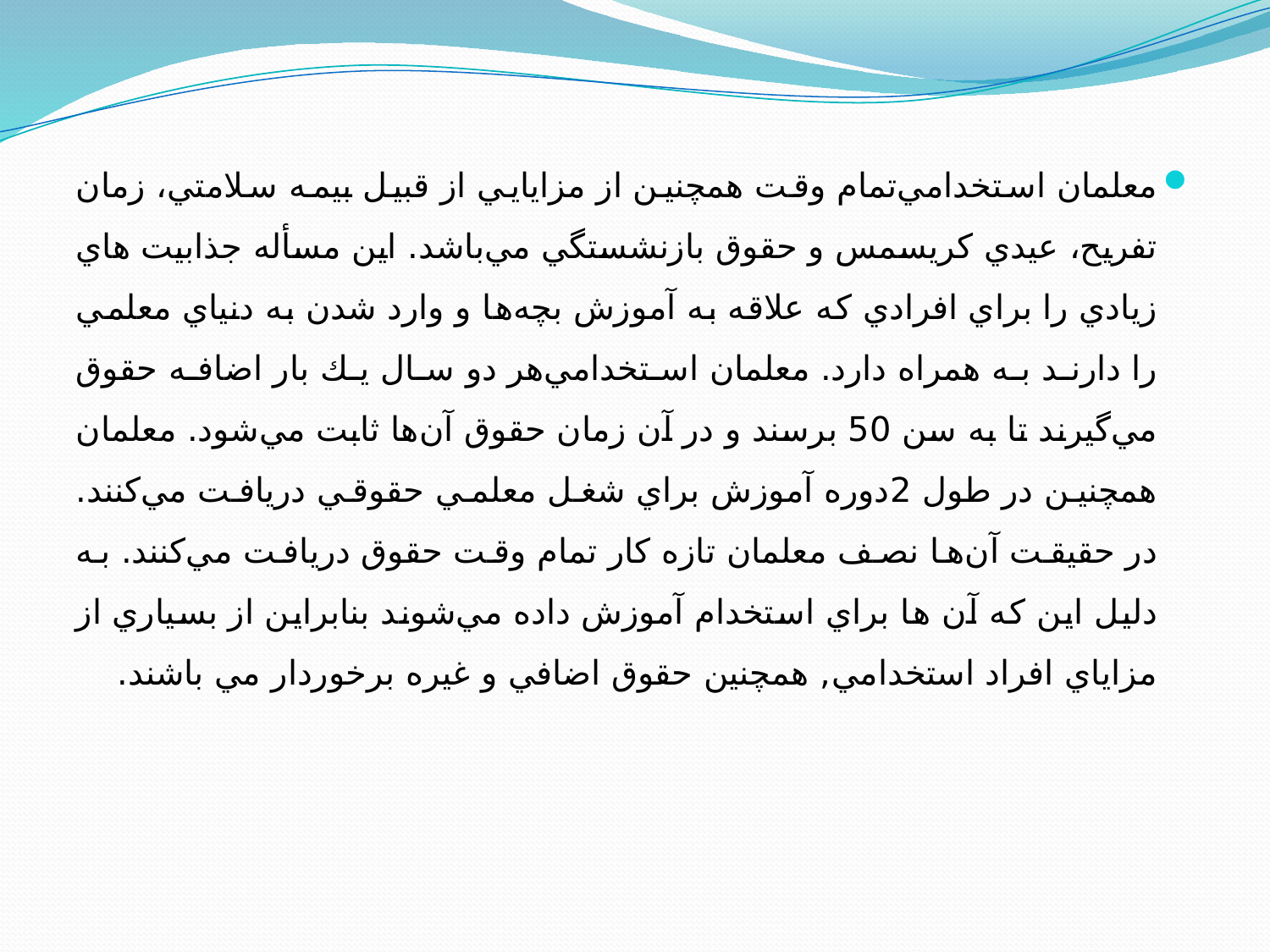

معلمان استخدامي‌تمام وقت همچنين از مزايايي از قبيل بيمه سلامتي، زمان تفريح، عيدي كريسمس و حقوق بازنشستگي مي‌باشد. اين مسأله جذابيت هاي زيادي را براي افرادي كه علاقه به آموزش بچه‌ها و وارد شدن به دنياي معلمي را دارند به همراه دارد. معلمان استخدامي‌هر دو سال يك بار اضافه حقوق مي‌گيرند تا به سن 50 برسند و در آن زمان حقوق آن‌ها ثابت مي‌شود. معلمان همچنين در طول 2دوره آموزش براي شغل معلمي حقوقي دريافت مي‌كنند. در حقيقت آن‌ها نصف معلمان تازه كار تمام وقت حقوق دريافت مي‌كنند. به دليل اين كه آن ها براي استخدام آموزش داده مي‌شوند بنابراين از بسياري از مزاياي افراد استخدامي‌, همچنين حقوق اضافي و غيره برخوردار مي باشند.